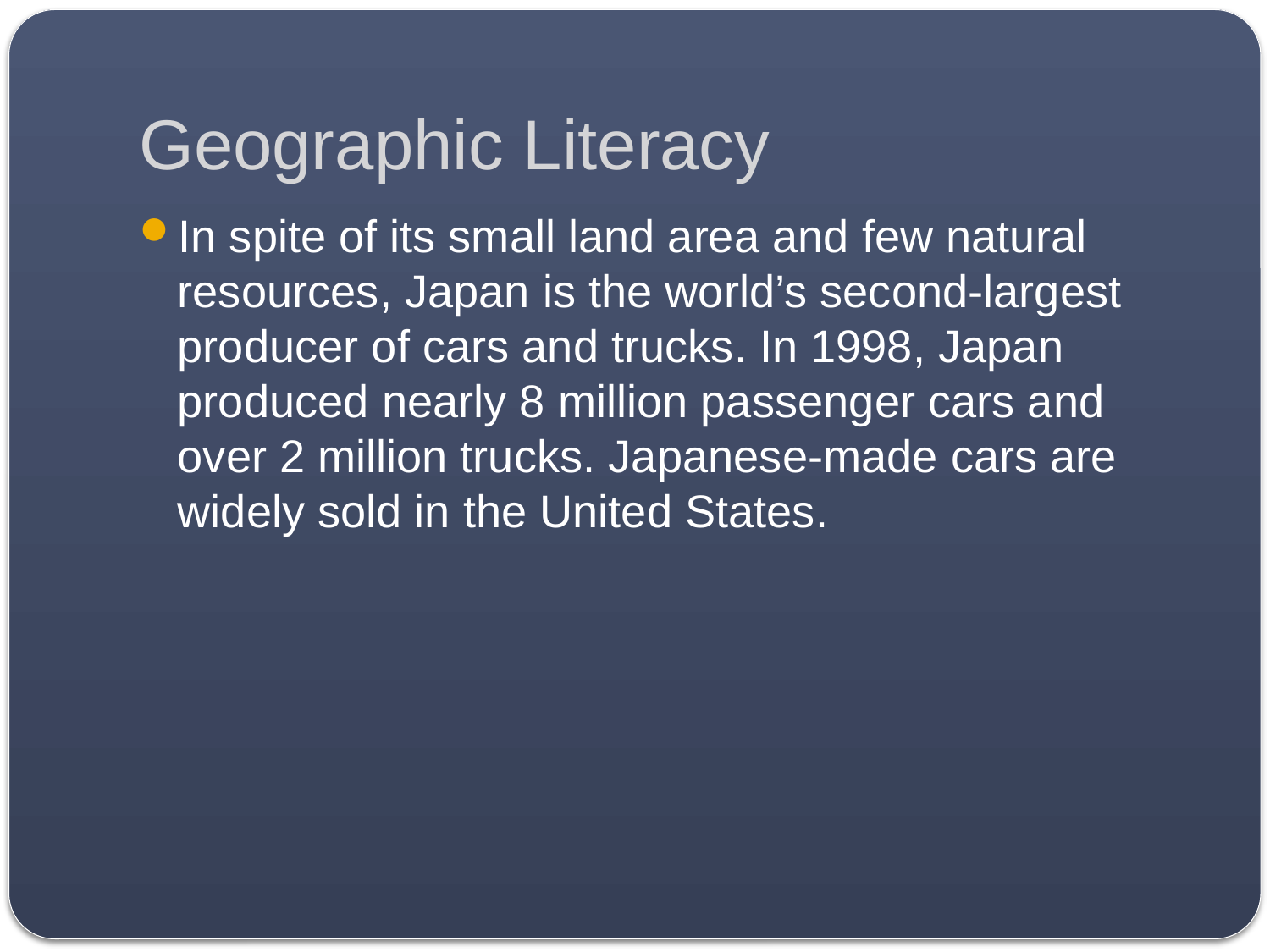

# Geographic Literacy
In spite of its small land area and few natural resources, Japan is the world’s second-largest producer of cars and trucks. In 1998, Japan produced nearly 8 million passenger cars and over 2 million trucks. Japanese-made cars are widely sold in the United States.